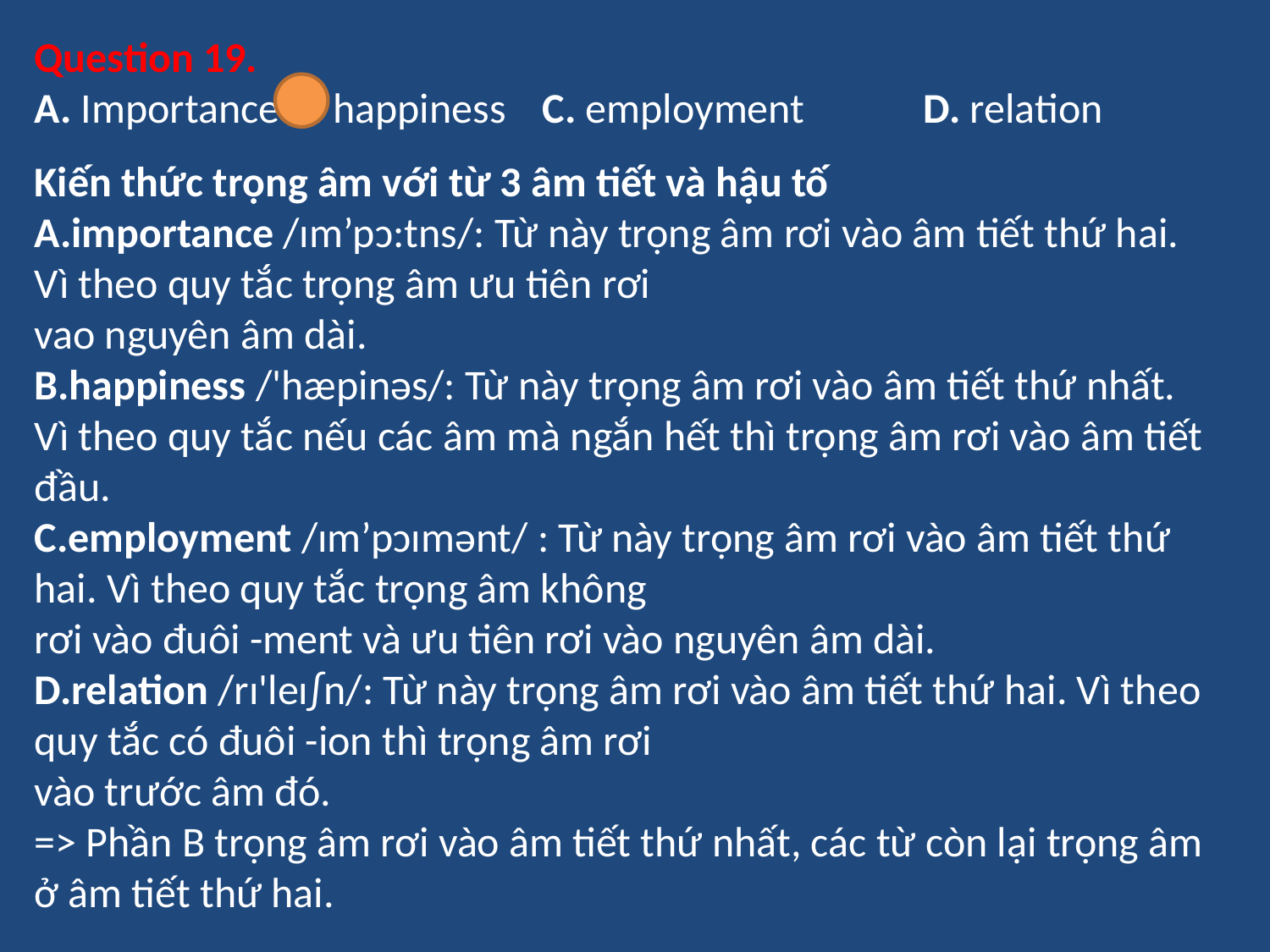

Question 19.
A. Importance	B. happiness	C. employment	D. relation

Kiến thức trọng âm với từ 3 âm tiết và hậu tố
A.importance /ɪm’pɔ:tns/: Từ này trọng âm rơi vào âm tiết thứ hai. Vì theo quy tắc trọng âm ưu tiên rơi
vao nguyên âm dài.
B.happiness /'hæpinəs/: Từ này trọng âm rơi vào âm tiết thứ nhất. Vì theo quy tắc nếu các âm mà ngắn hết thì trọng âm rơi vào âm tiết đầu.
C.employment /ɪm’pɔɪmənt/ : Từ này trọng âm rơi vào âm tiết thứ hai. Vì theo quy tắc trọng âm không
rơi vào đuôi -ment và ưu tiên rơi vào nguyên âm dài.
D.relation /rɪ'leɪ∫n/: Từ này trọng âm rơi vào âm tiết thứ hai. Vì theo quy tắc có đuôi -ion thì trọng âm rơi
vào trước âm đó.
=> Phần B trọng âm rơi vào âm tiết thứ nhất, các từ còn lại trọng âm ở âm tiết thứ hai.